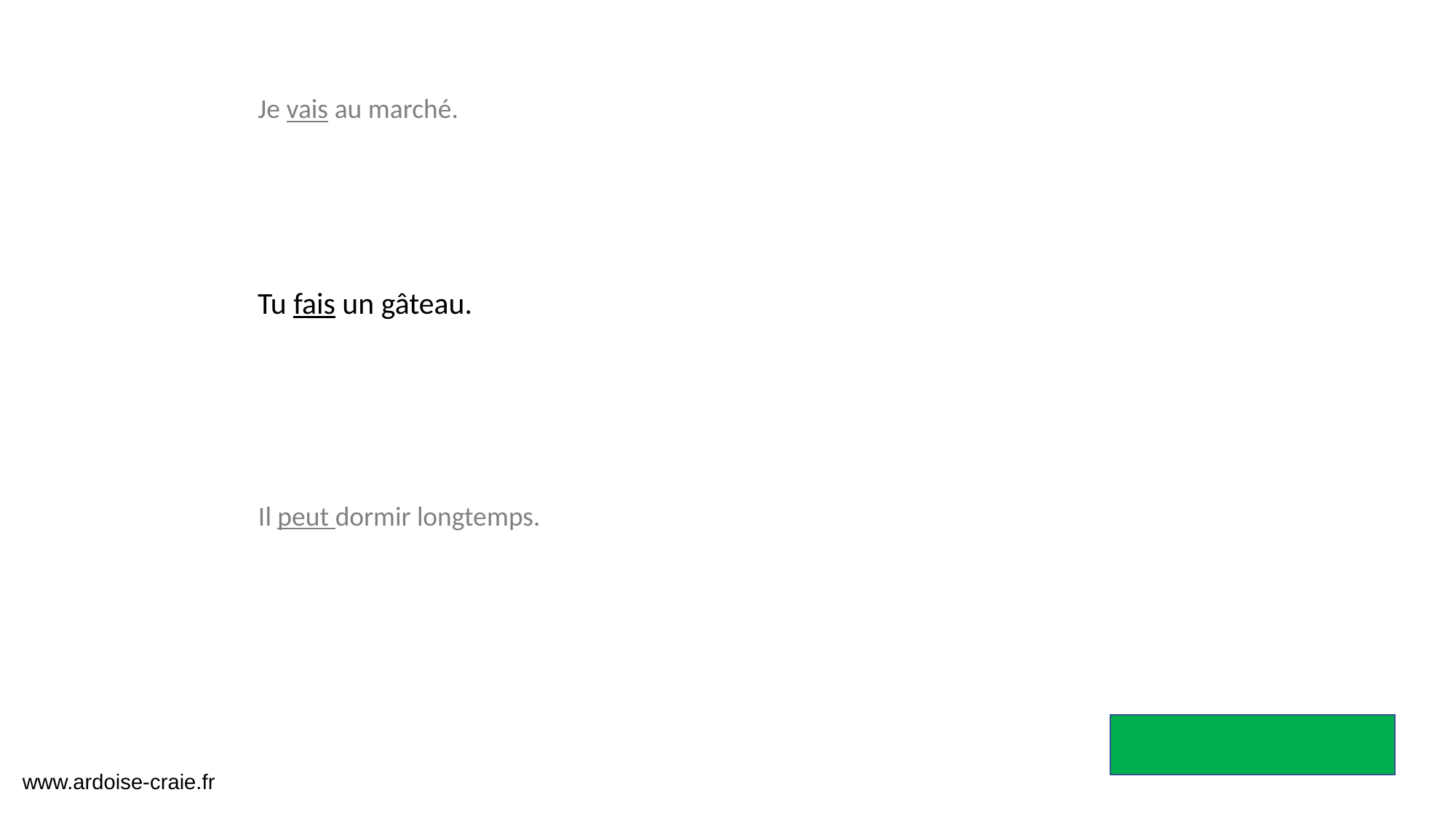

Je vais au marché.
Tu fais un gâteau.
Il peut dormir longtemps.

www.ardoise-craie.fr